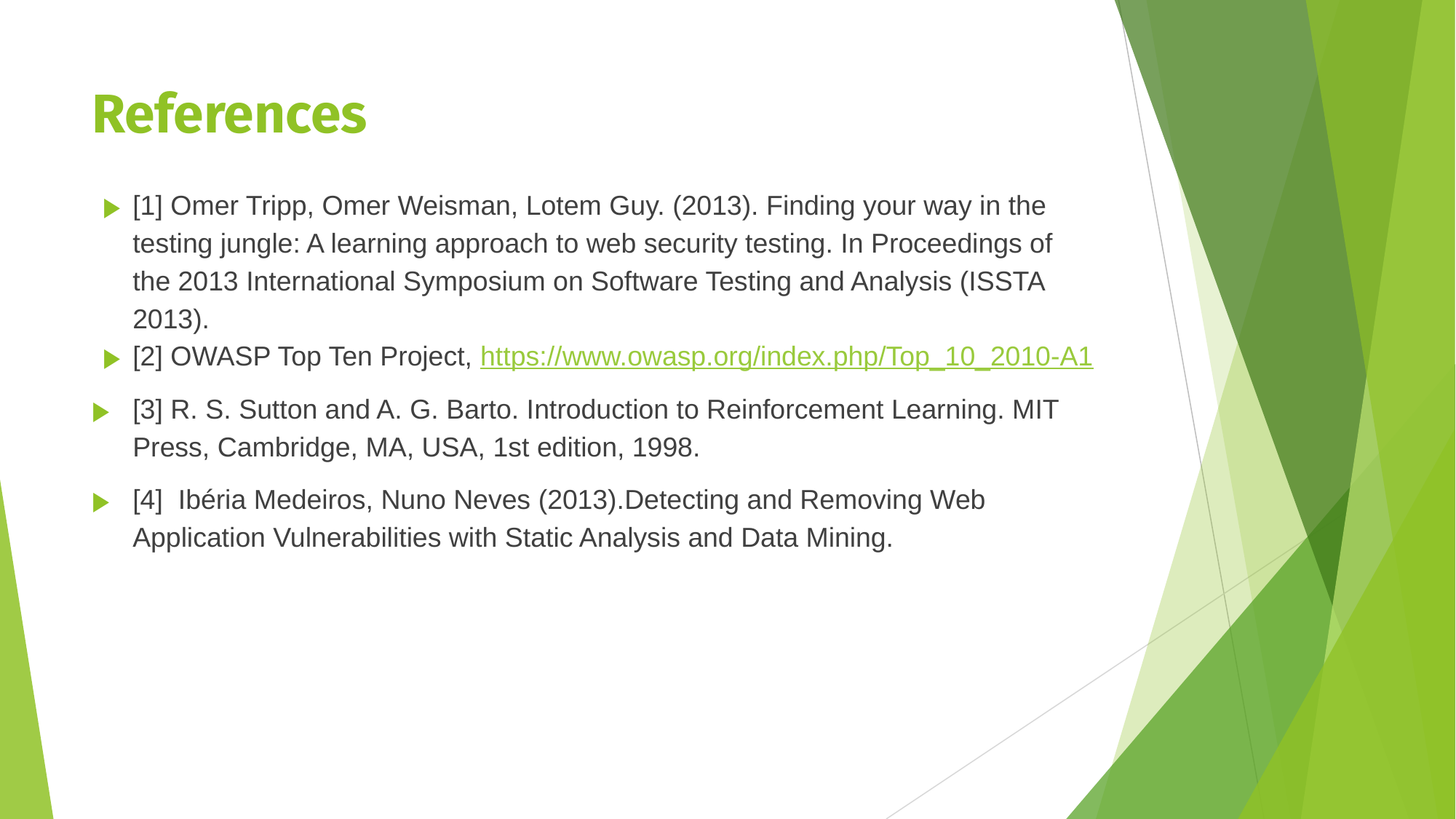

# References
[1] Omer Tripp, Omer Weisman, Lotem Guy. (2013). Finding your way in the testing jungle: A learning approach to web security testing. In Proceedings of the 2013 International Symposium on Software Testing and Analysis (ISSTA 2013).
[2] OWASP Top Ten Project, https://www.owasp.org/index.php/Top_10_2010-A1
[3] R. S. Sutton and A. G. Barto. Introduction to Reinforcement Learning. MIT Press, Cambridge, MA, USA, 1st edition, 1998.
[4]  Ibéria Medeiros, Nuno Neves (2013).Detecting and Removing Web Application Vulnerabilities with Static Analysis and Data Mining.